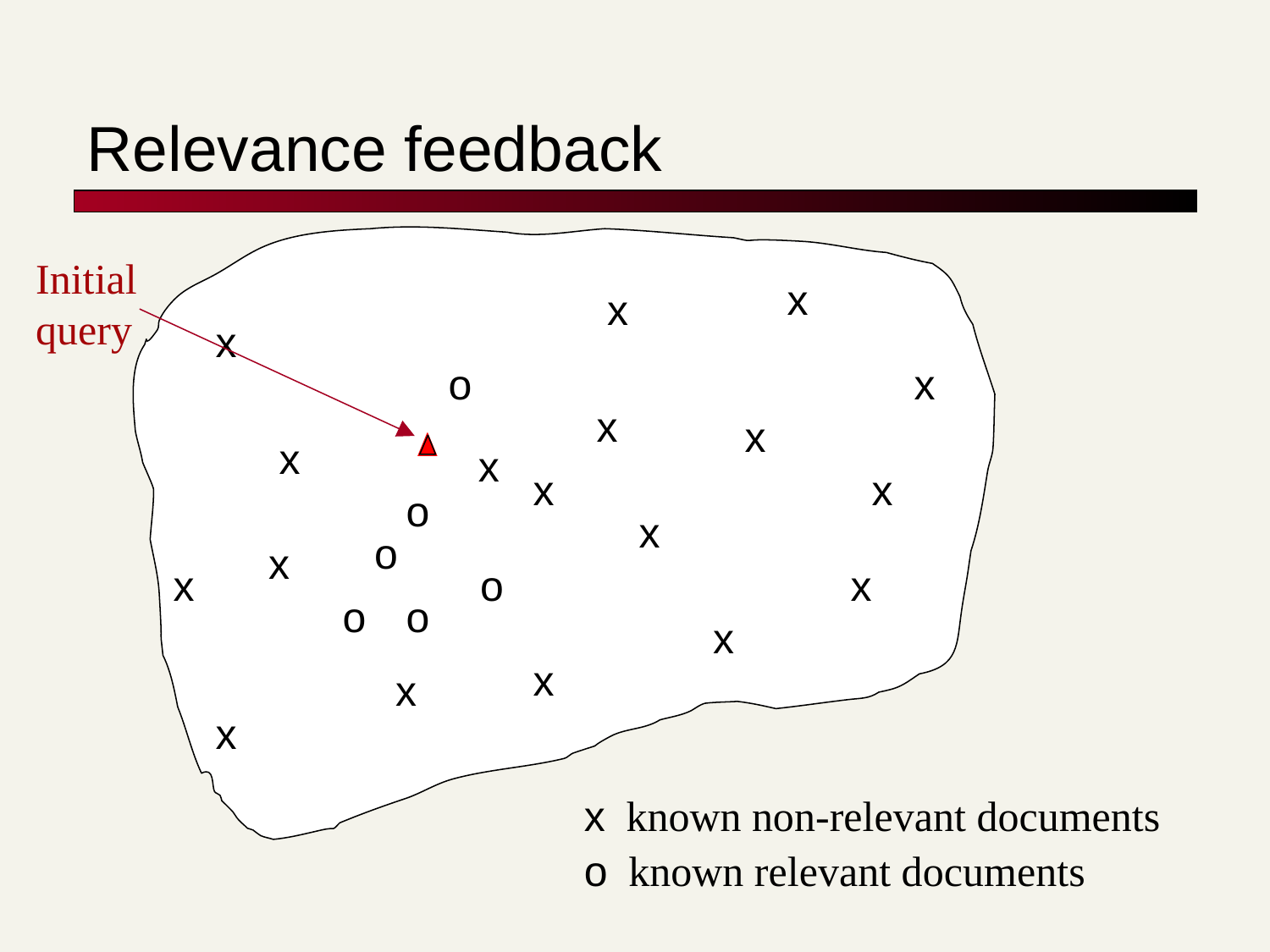

# Relevance feedback

Initial query
x
x

x
o
x
x
x
Δ

x
x
x
x
o
x
o
x
x
o
x
o
o
x
x
x
x
x  known non-relevant documents
o  known relevant documents